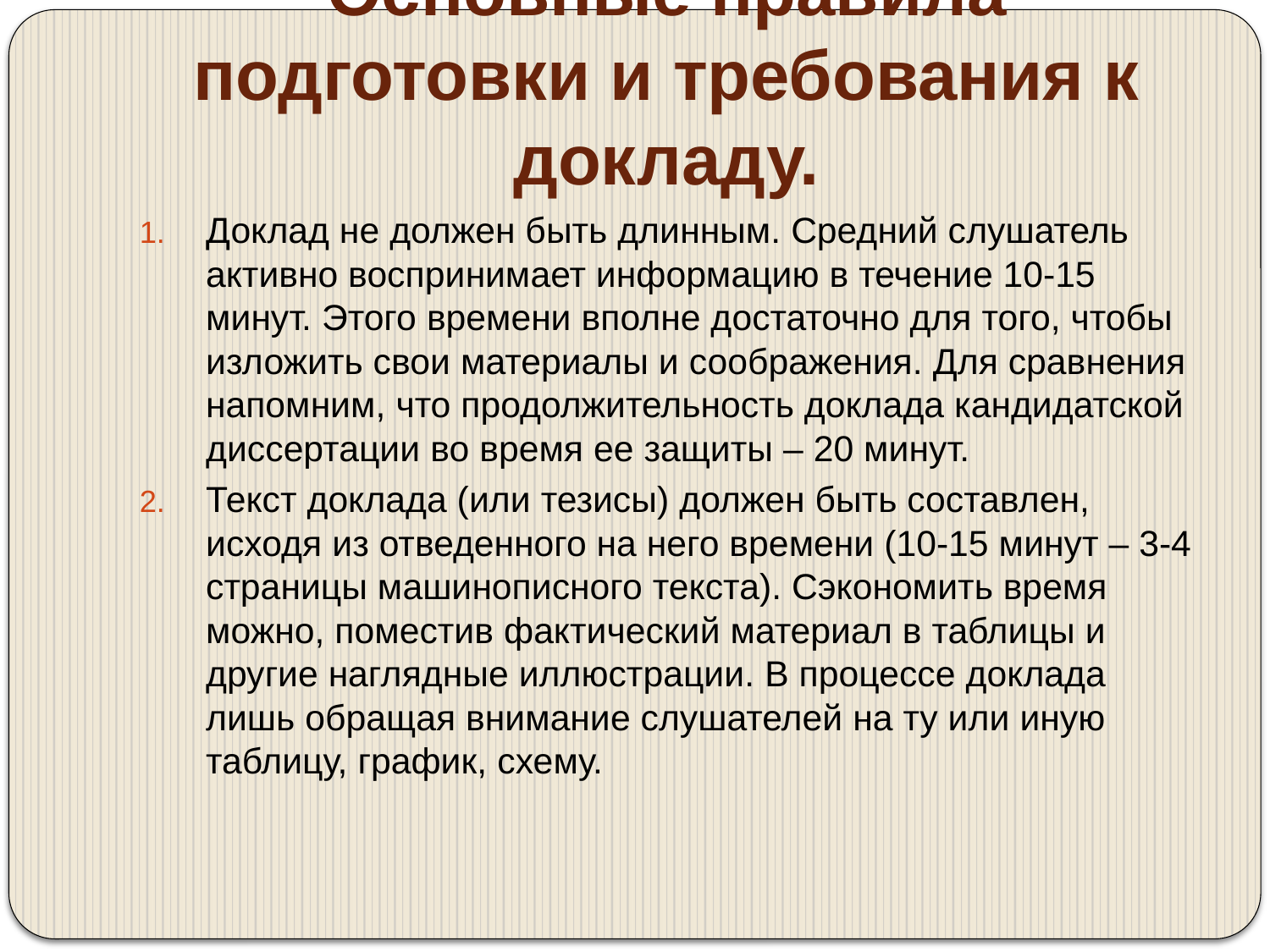

# Основные правила подготовки и требования к докладу.
Доклад не должен быть длинным. Средний слушатель активно воспринимает информацию в течение 10-15 минут. Этого времени вполне достаточно для того, чтобы изложить свои материалы и соображения. Для сравнения напомним, что продолжительность доклада кандидатской диссертации во время ее защиты – 20 минут.
Текст доклада (или тезисы) должен быть составлен, исходя из отведенного на него времени (10-15 минут – 3-4 страницы машинописного текста). Сэкономить время можно, поместив фактический материал в таблицы и другие наглядные иллюстрации. В процессе доклада лишь обращая внимание слушателей на ту или иную таблицу, график, схему.